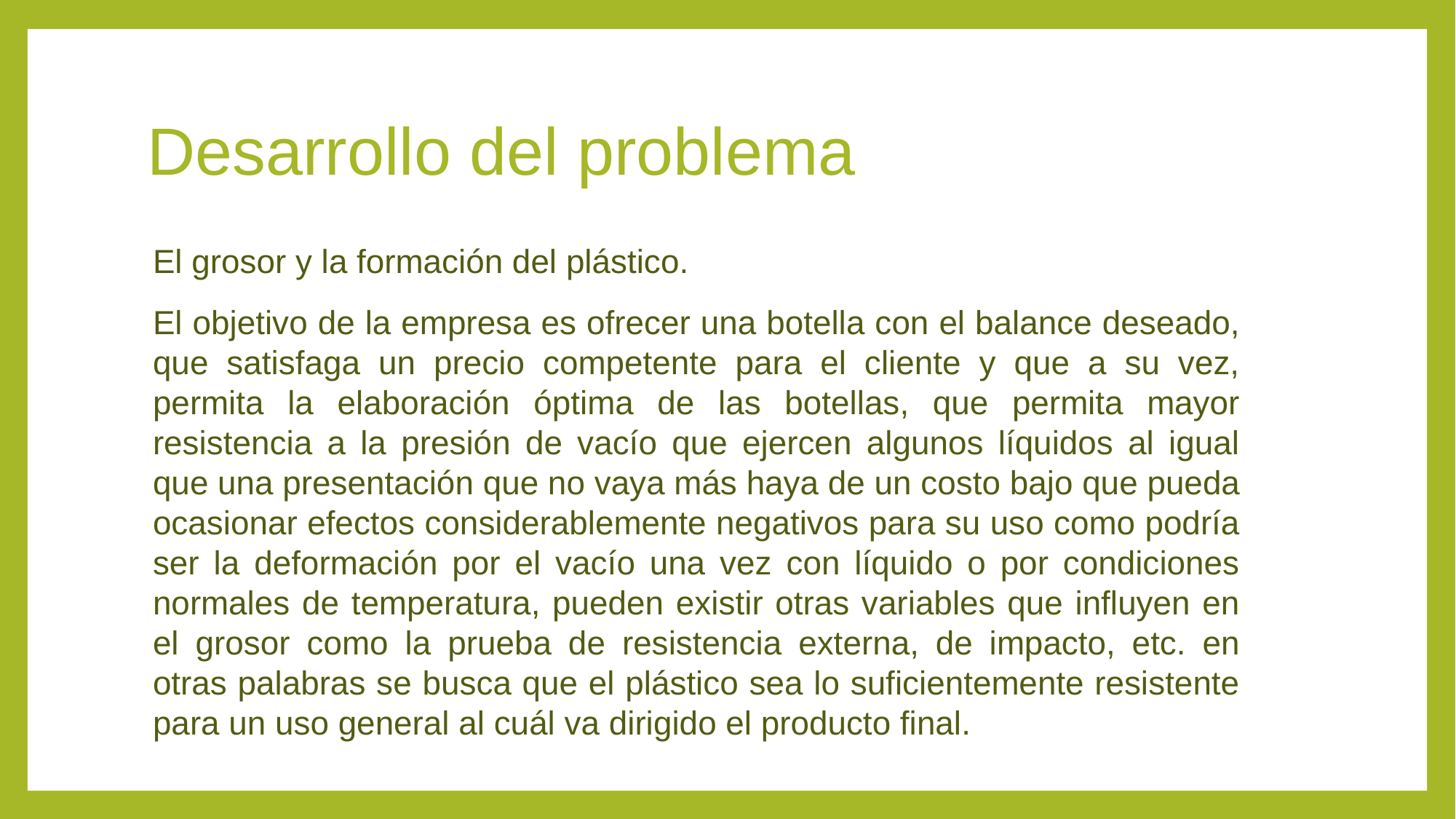

# Desarrollo del problema
El grosor y la formación del plástico.
El objetivo de la empresa es ofrecer una botella con el balance deseado, que satisfaga un precio competente para el cliente y que a su vez, permita la elaboración óptima de las botellas, que permita mayor resistencia a la presión de vacío que ejercen algunos líquidos al igual que una presentación que no vaya más haya de un costo bajo que pueda ocasionar efectos considerablemente negativos para su uso como podría ser la deformación por el vacío una vez con líquido o por condiciones normales de temperatura, pueden existir otras variables que influyen en el grosor como la prueba de resistencia externa, de impacto, etc. en otras palabras se busca que el plástico sea lo suficientemente resistente para un uso general al cuál va dirigido el producto final.